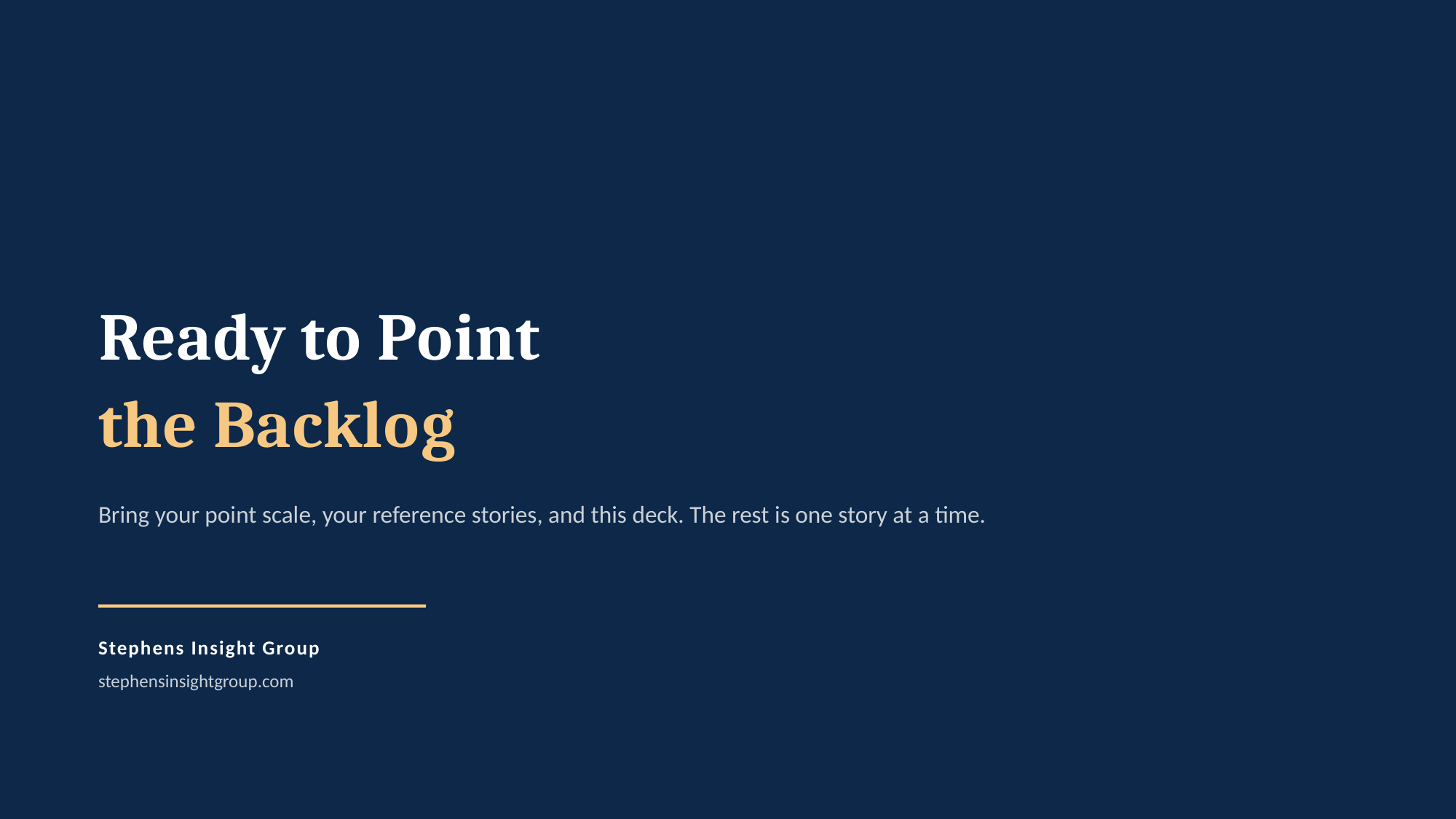

Ready to Point
the Backlog
Bring your point scale, your reference stories, and this deck. The rest is one story at a time.

Stephens Insight Group
stephensinsightgroup.com